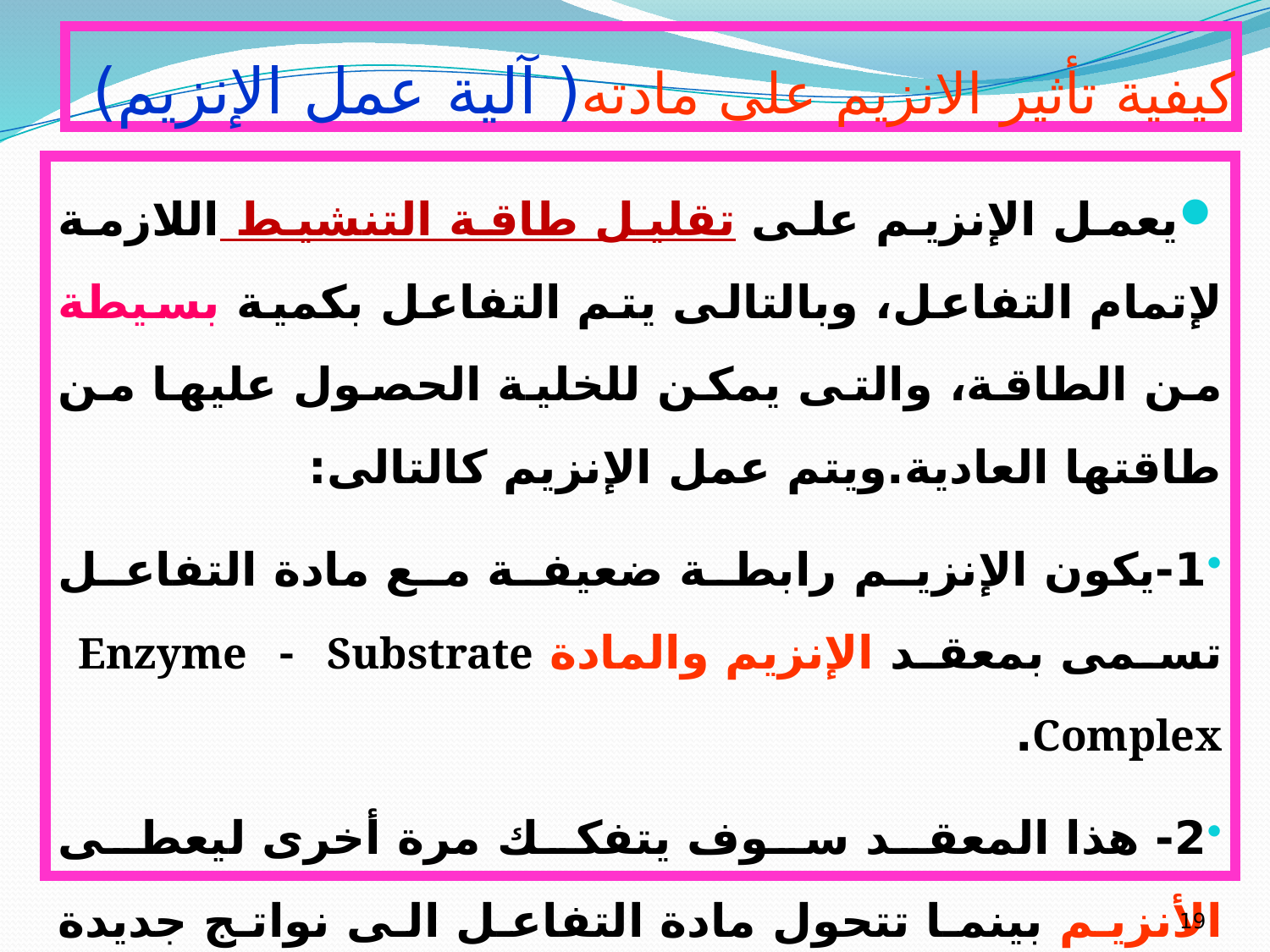

# كيفية تأثير الانزيم على مادته( آلية عمل الإنزيم)
يعمل الإنزيم على تقليل طاقة التنشيط اللازمة لإتمام التفاعل، وبالتالى يتم التفاعل بكمية بسيطة من الطاقة، والتى يمكن للخلية الحصول عليها من طاقتها العادية.ويتم عمل الإنزيم كالتالى:
1-يكون الإنزيم رابطة ضعيفة مع مادة التفاعل تسمى بمعقد الإنزيم والمادة Enzyme - Substrate Complex.
2- هذا المعقد سوف يتفكك مرة أخرى ليعطى الأنزيم بينما تتحول مادة التفاعل الى نواتج جديدة سواء بتجميعها أو شطرها.
19